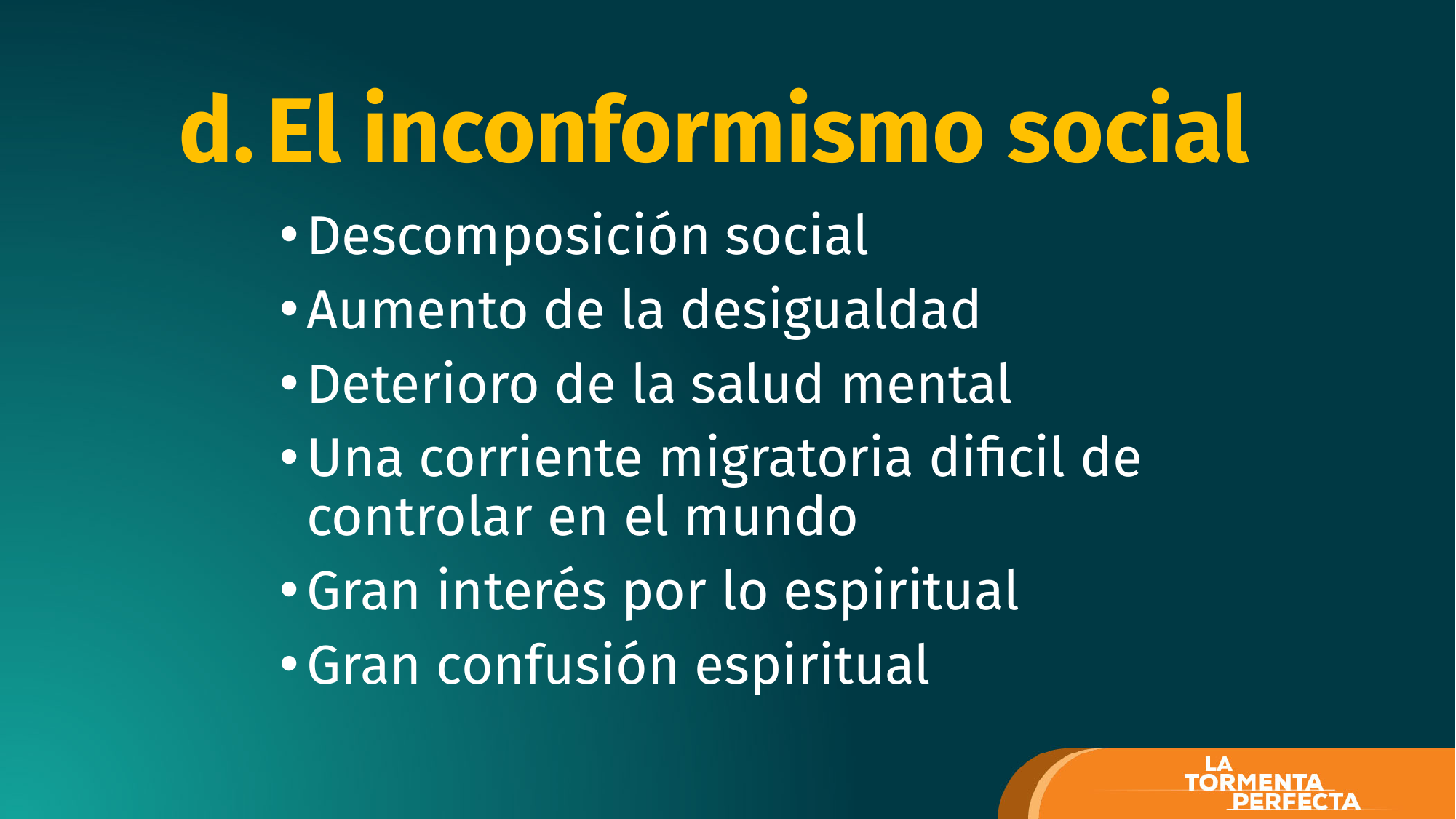

# El inconformismo social
Descomposición social
Aumento de la desigualdad
Deterioro de la salud mental
Una corriente migratoria dificil de controlar en el mundo
Gran interés por lo espiritual
Gran confusión espiritual